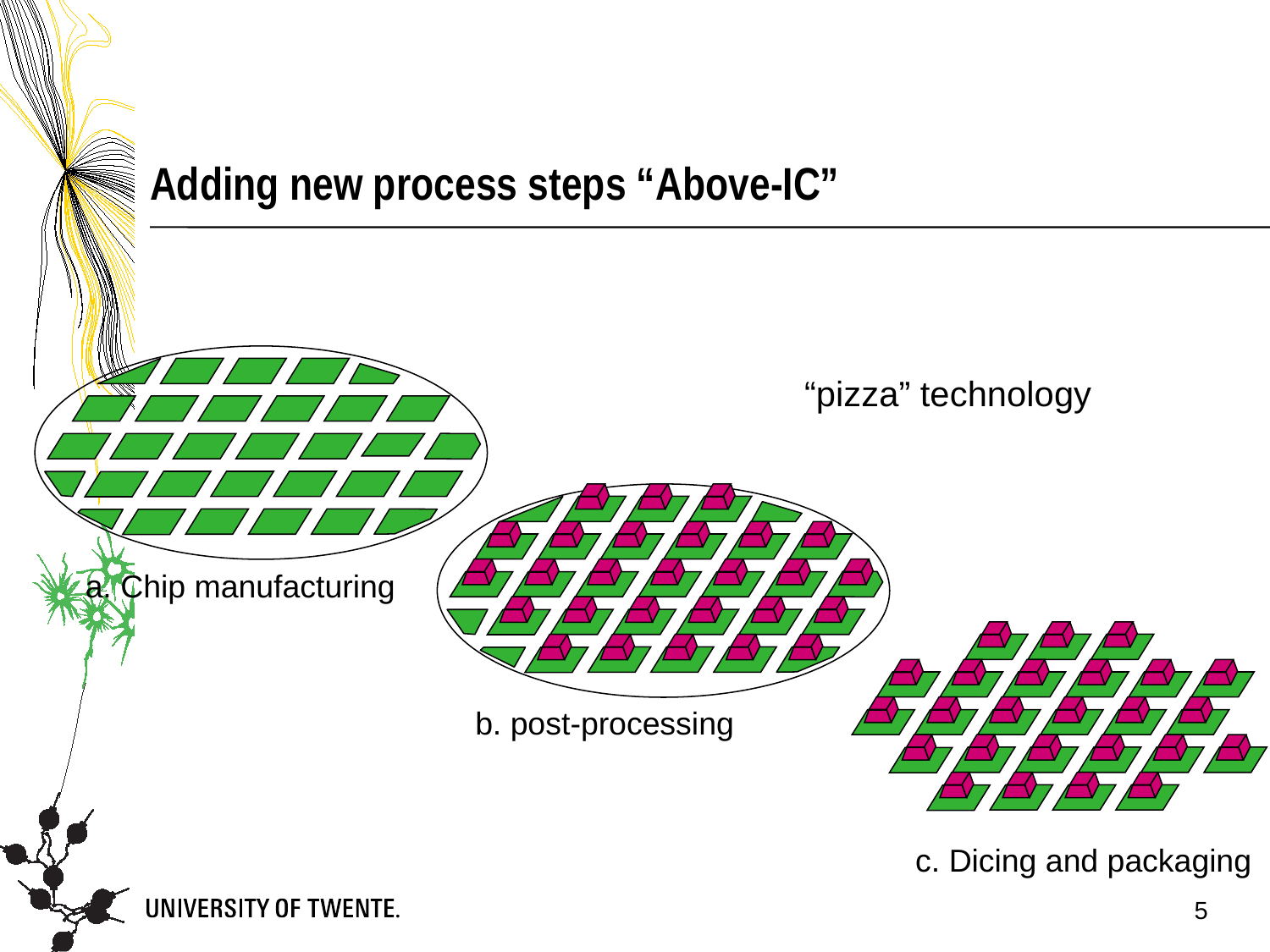

# Adding new process steps “Above-IC”

“pizza” technology

a. Chip manufacturing

b. post-processing
c. Dicing and packaging
5